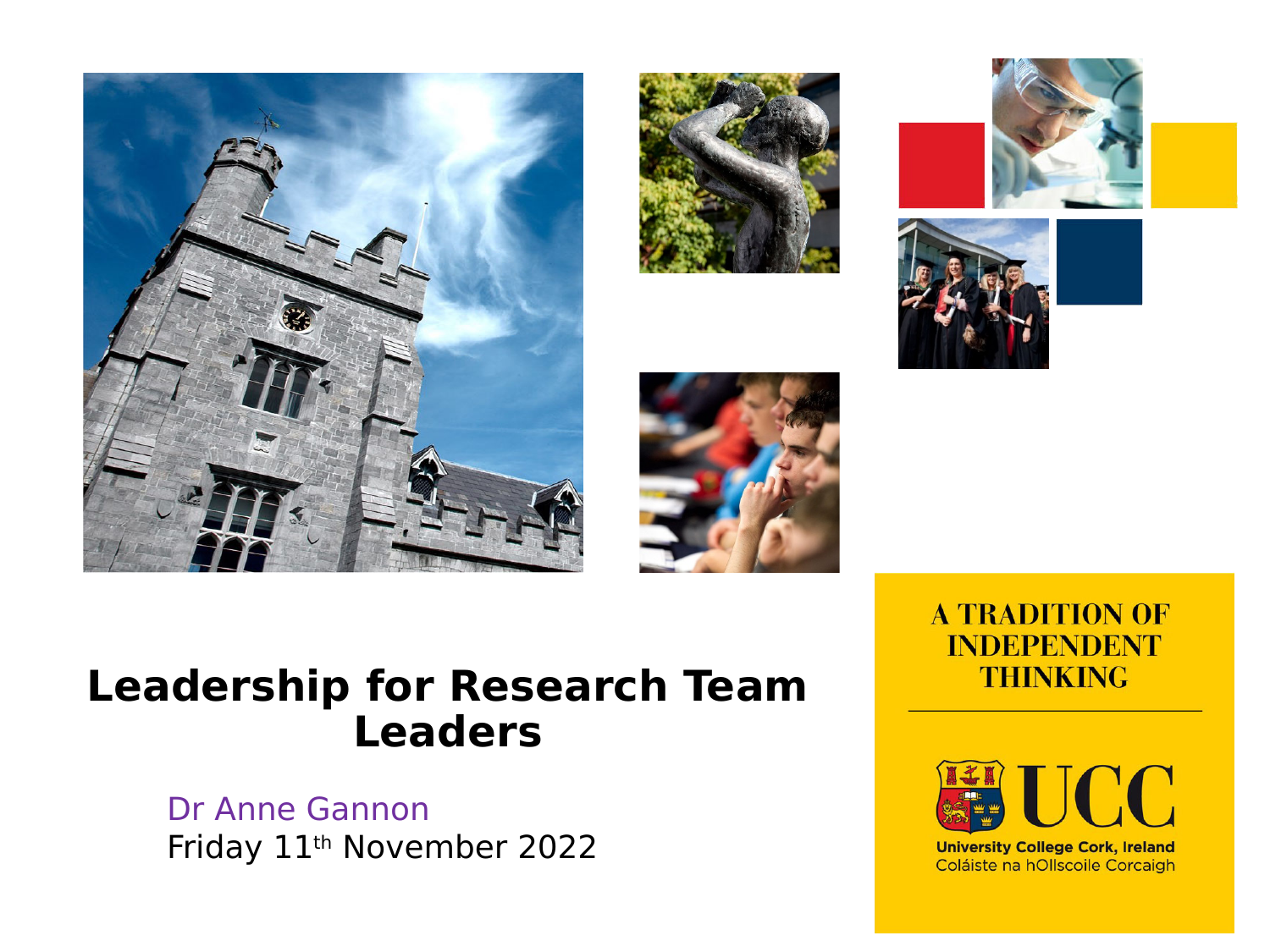

# Leadership for Research Team Leaders
Dr Anne Gannon
Friday 11th November 2022